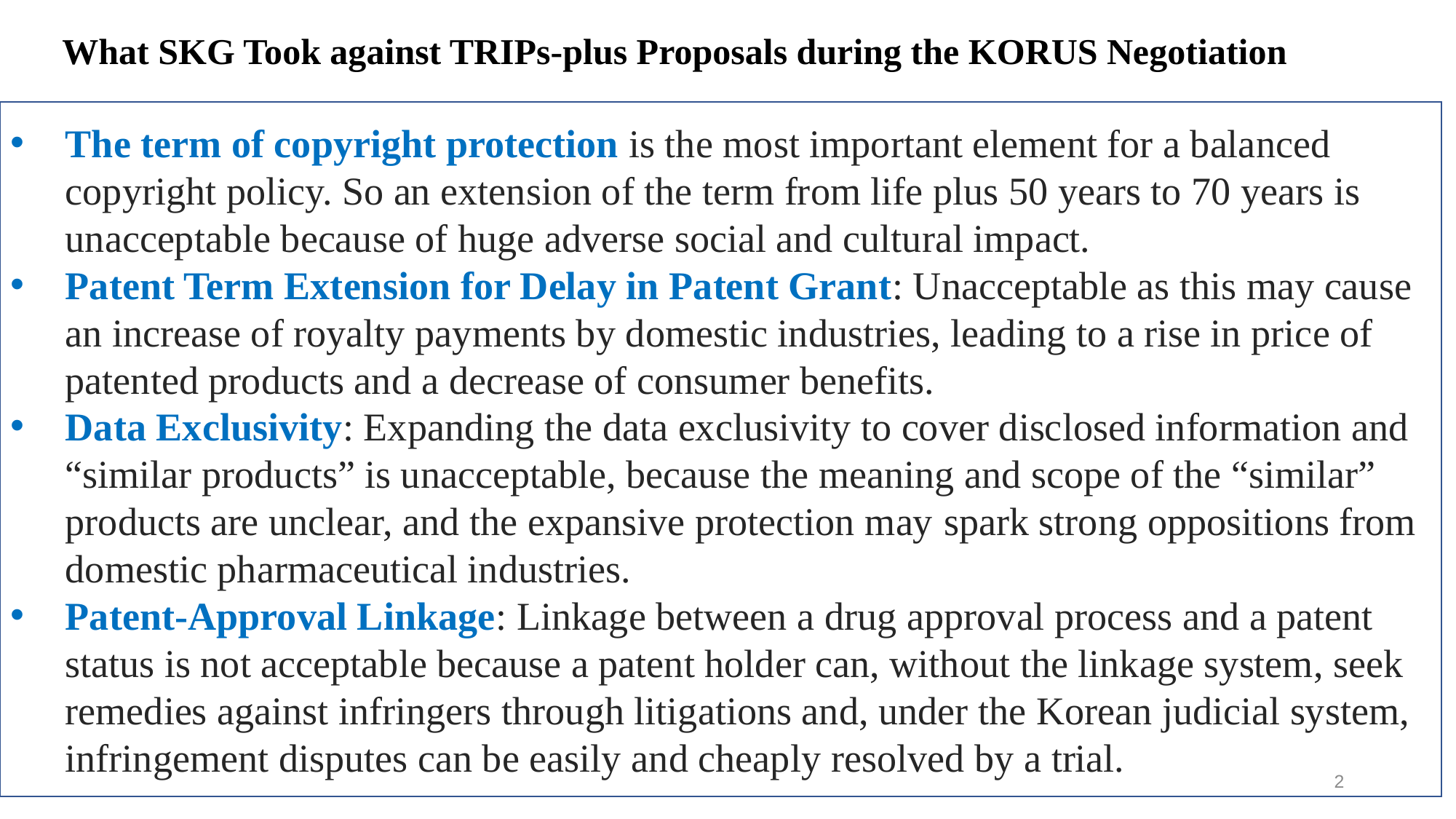

What SKG Took against TRIPs-plus Proposals during the KORUS Negotiation
The term of copyright protection is the most important element for a balanced copyright policy. So an extension of the term from life plus 50 years to 70 years is unacceptable because of huge adverse social and cultural impact.
Patent Term Extension for Delay in Patent Grant: Unacceptable as this may cause an increase of royalty payments by domestic industries, leading to a rise in price of patented products and a decrease of consumer benefits.
Data Exclusivity: Expanding the data exclusivity to cover disclosed information and “similar products” is unacceptable, because the meaning and scope of the “similar” products are unclear, and the expansive protection may spark strong oppositions from domestic pharmaceutical industries.
Patent-Approval Linkage: Linkage between a drug approval process and a patent status is not acceptable because a patent holder can, without the linkage system, seek remedies against infringers through litigations and, under the Korean judicial system, infringement disputes can be easily and cheaply resolved by a trial.
2